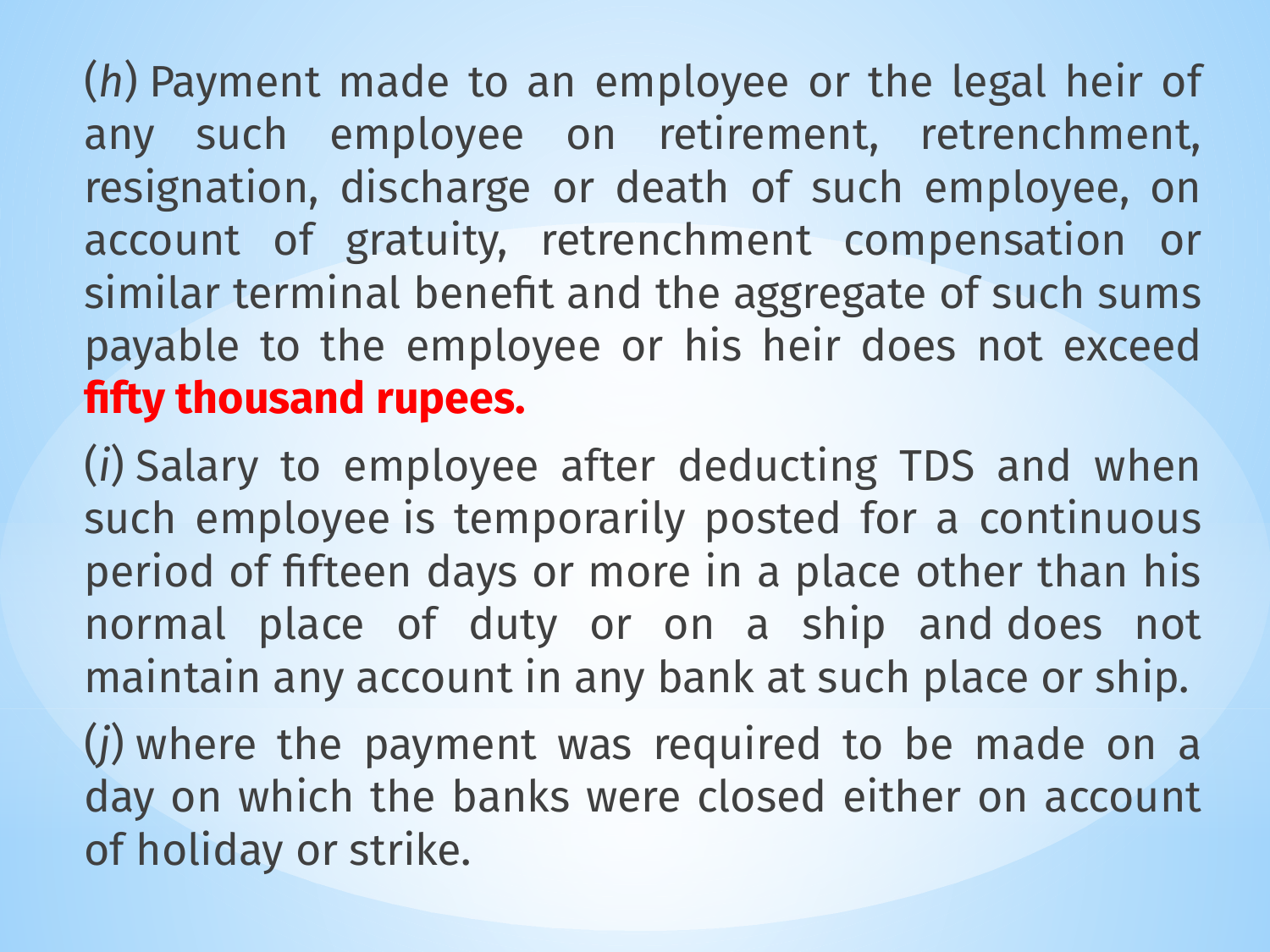

(h) Payment made to an employee or the legal heir of any such employee on retirement, retrenchment, resignation, discharge or death of such employee, on account of gratuity, retrenchment compensation or similar terminal benefit and the aggregate of such sums payable to the employee or his heir does not exceed fifty thousand rupees.
(i) Salary to employee after deducting TDS and when such employee is temporarily posted for a continuous period of fifteen days or more in a place other than his normal place of duty or on a ship and does not maintain any account in any bank at such place or ship.
(j) where the payment was required to be made on a day on which the banks were closed either on account of holiday or strike.